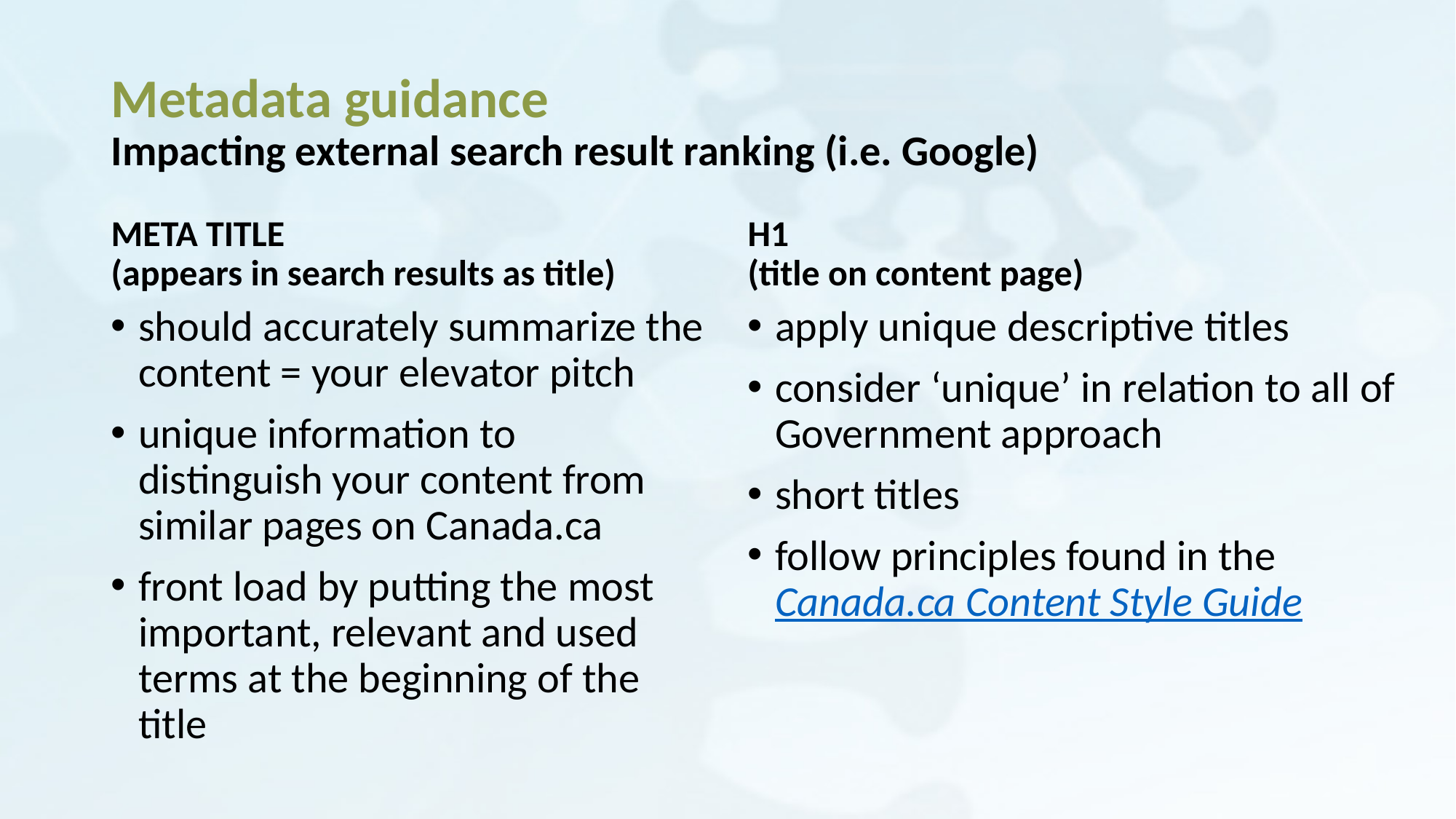

# Metadata guidance Impacting external search result ranking (i.e. Google)
META TITLE
(appears in search results as title)
H1
(title on content page)
should accurately summarize the content = your elevator pitch
unique information to distinguish your content from similar pages on Canada.ca
front load by putting the most important, relevant and used terms at the beginning of the title
apply unique descriptive titles
consider ‘unique’ in relation to all of Government approach
short titles
follow principles found in the Canada.ca Content Style Guide